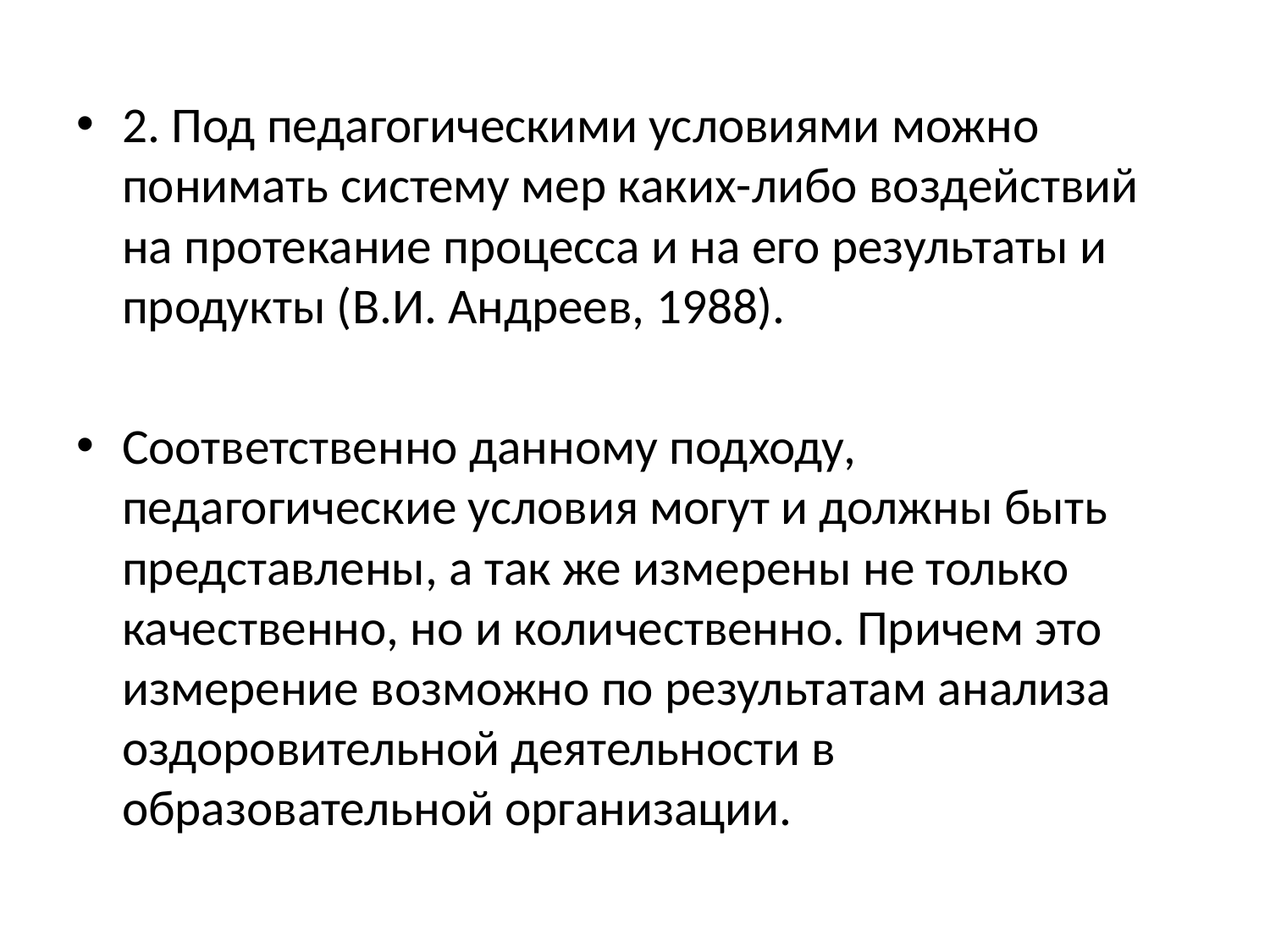

2. Под педагогическими условиями можно понимать систему мер каких-либо воздействий на протекание процесса и на его результаты и продукты (В.И. Андреев, 1988).

Соответственно данному подходу, педагогические условия могут и должны быть представлены, а так же измерены не только качественно, но и количественно. Причем это измерение возможно по результатам анализа оздоровительной деятельности в образовательной организации.